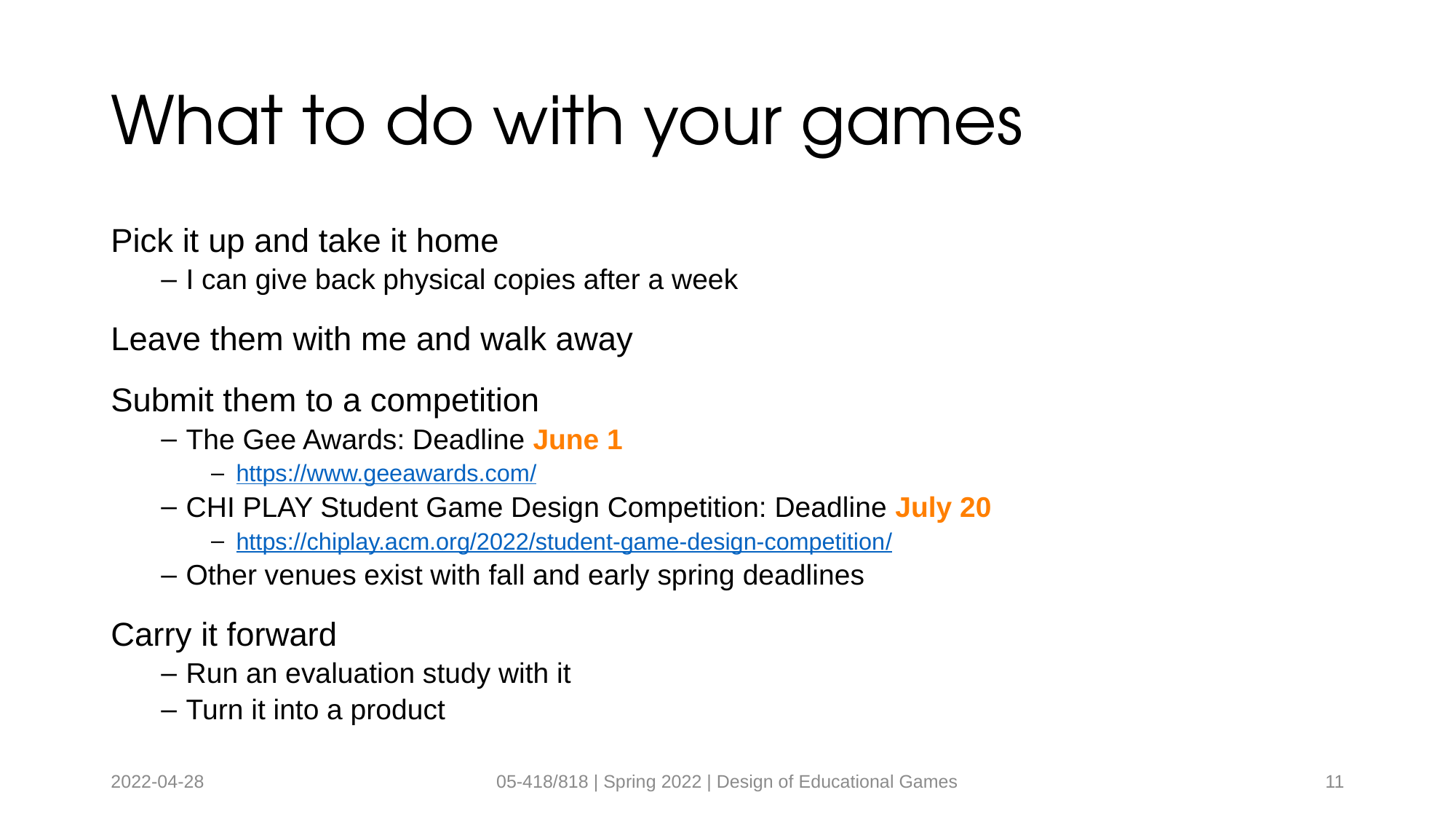

# What to do with your games
Pick it up and take it home
I can give back physical copies after a week
Leave them with me and walk away
Submit them to a competition
The Gee Awards: Deadline June 1
https://www.geeawards.com/
CHI PLAY Student Game Design Competition: Deadline July 20
https://chiplay.acm.org/2022/student-game-design-competition/
Other venues exist with fall and early spring deadlines
Carry it forward
Run an evaluation study with it
Turn it into a product

2022-04-28
05-418/818 | Spring 2022 | Design of Educational Games
11